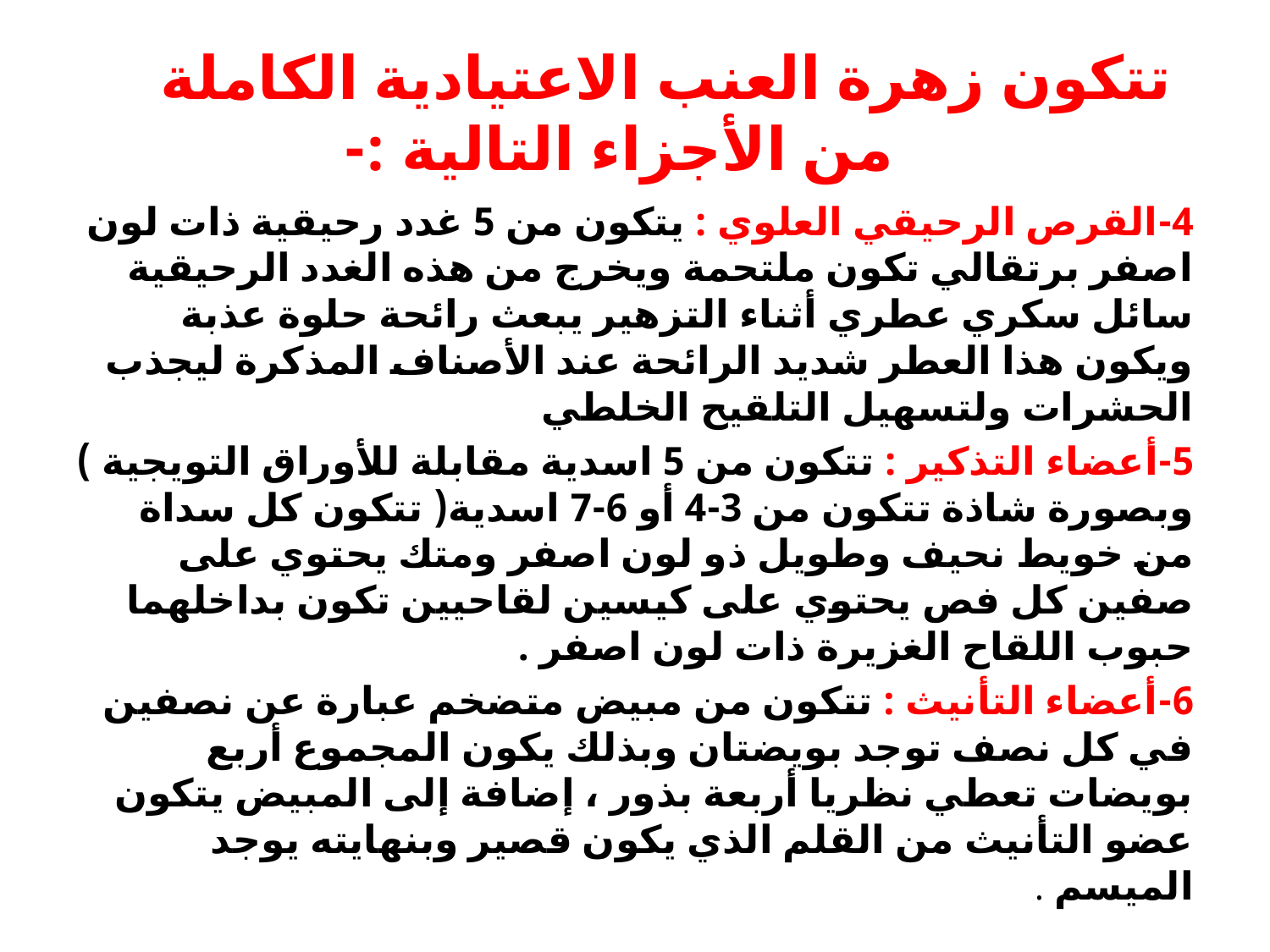

# تتكون زهرة العنب الاعتيادية الكاملة من الأجزاء التالية :-
4-	القرص الرحيقي العلوي : يتكون من 5 غدد رحيقية ذات لون اصفر برتقالي تكون ملتحمة ويخرج من هذه الغدد الرحيقية سائل سكري عطري أثناء التزهير يبعث رائحة حلوة عذبة ويكون هذا العطر شديد الرائحة عند الأصناف المذكرة ليجذب الحشرات ولتسهيل التلقيح الخلطي
5-	أعضاء التذكير : تتكون من 5 اسدية مقابلة للأوراق التويجية ) وبصورة شاذة تتكون من 3-4 أو 6-7 اسدية( تتكون كل سداة من خويط نحيف وطويل ذو لون اصفر ومتك يحتوي على صفين كل فص يحتوي على كيسين لقاحيين تكون بداخلهما حبوب اللقاح الغزيرة ذات لون اصفر .
6-	أعضاء التأنيث : تتكون من مبيض متضخم عبارة عن نصفين في كل نصف توجد بويضتان وبذلك يكون المجموع أربع بويضات تعطي نظريا أربعة بذور ، إضافة إلى المبيض يتكون عضو التأنيث من القلم الذي يكون قصير وبنهايته يوجد الميسم .